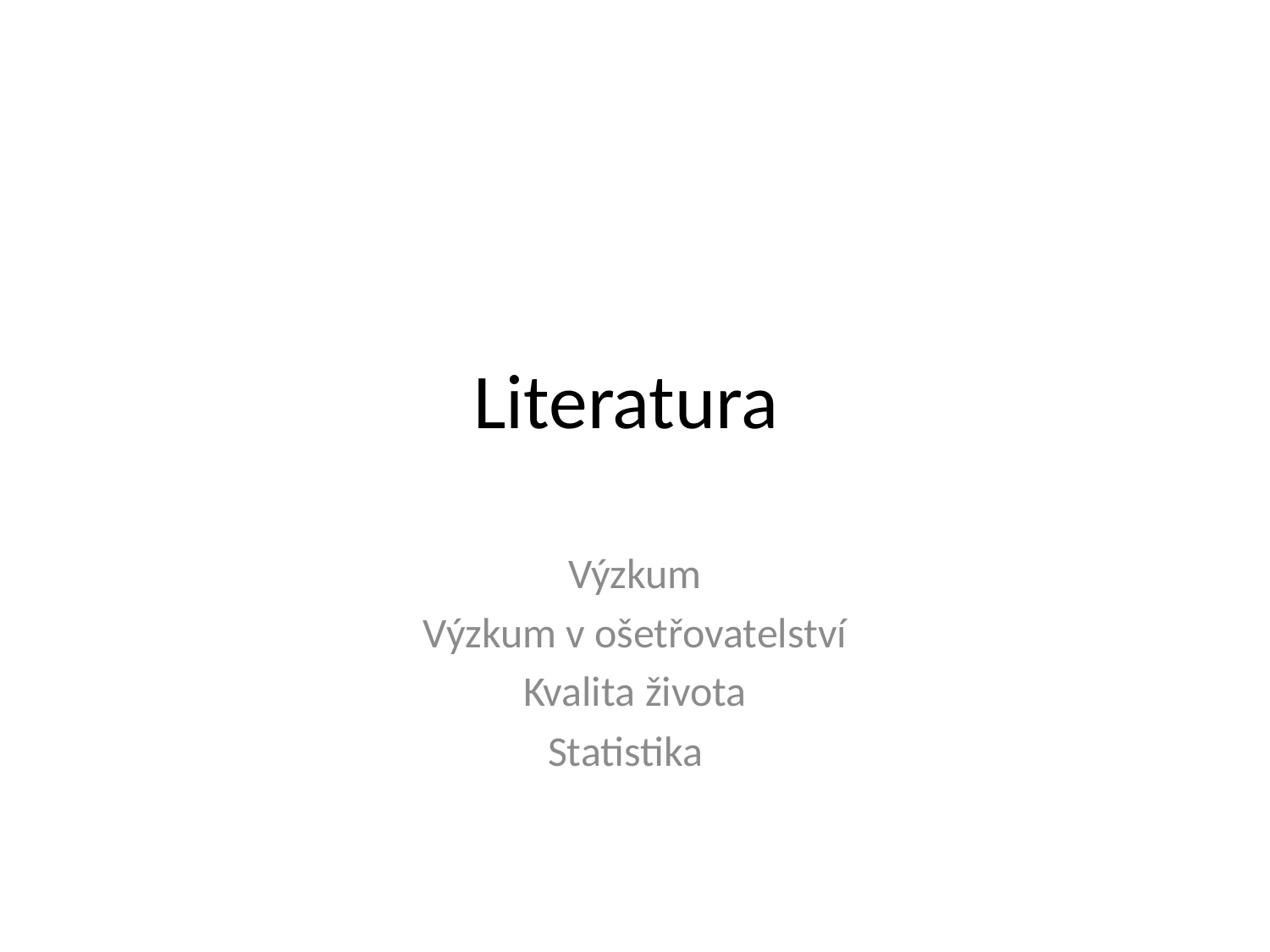

# Literatura
Výzkum
Výzkum v ošetřovatelství
Kvalita života
Statistika